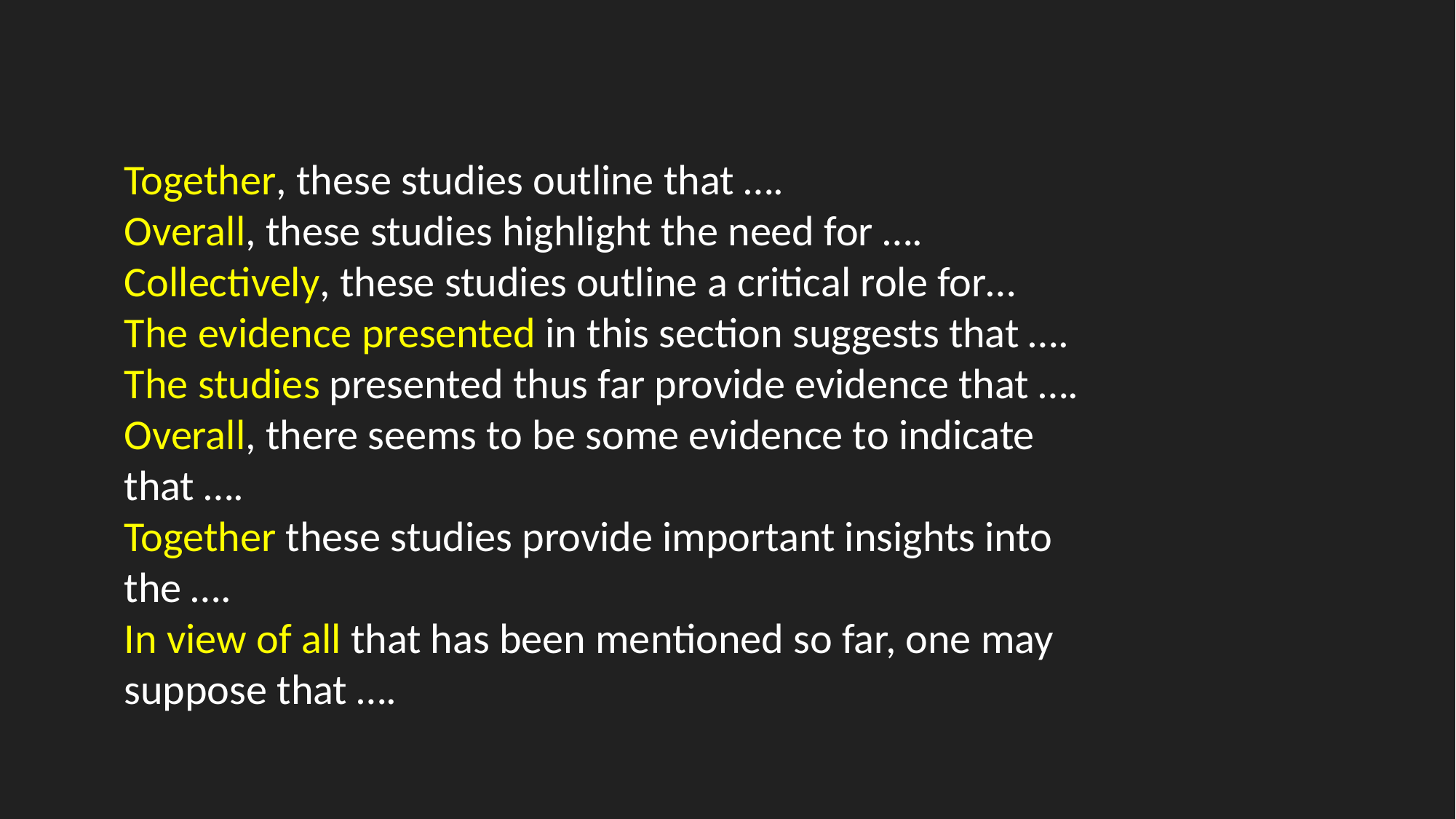

Together, these studies outline that ….
Overall, these studies highlight the need for ….
Collectively, these studies outline a critical role for…
The evidence presented in this section suggests that ….
The studies presented thus far provide evidence that ….
Overall, there seems to be some evidence to indicate that ….
Together these studies provide important insights into the ….
In view of all that has been mentioned so far, one may suppose that ….